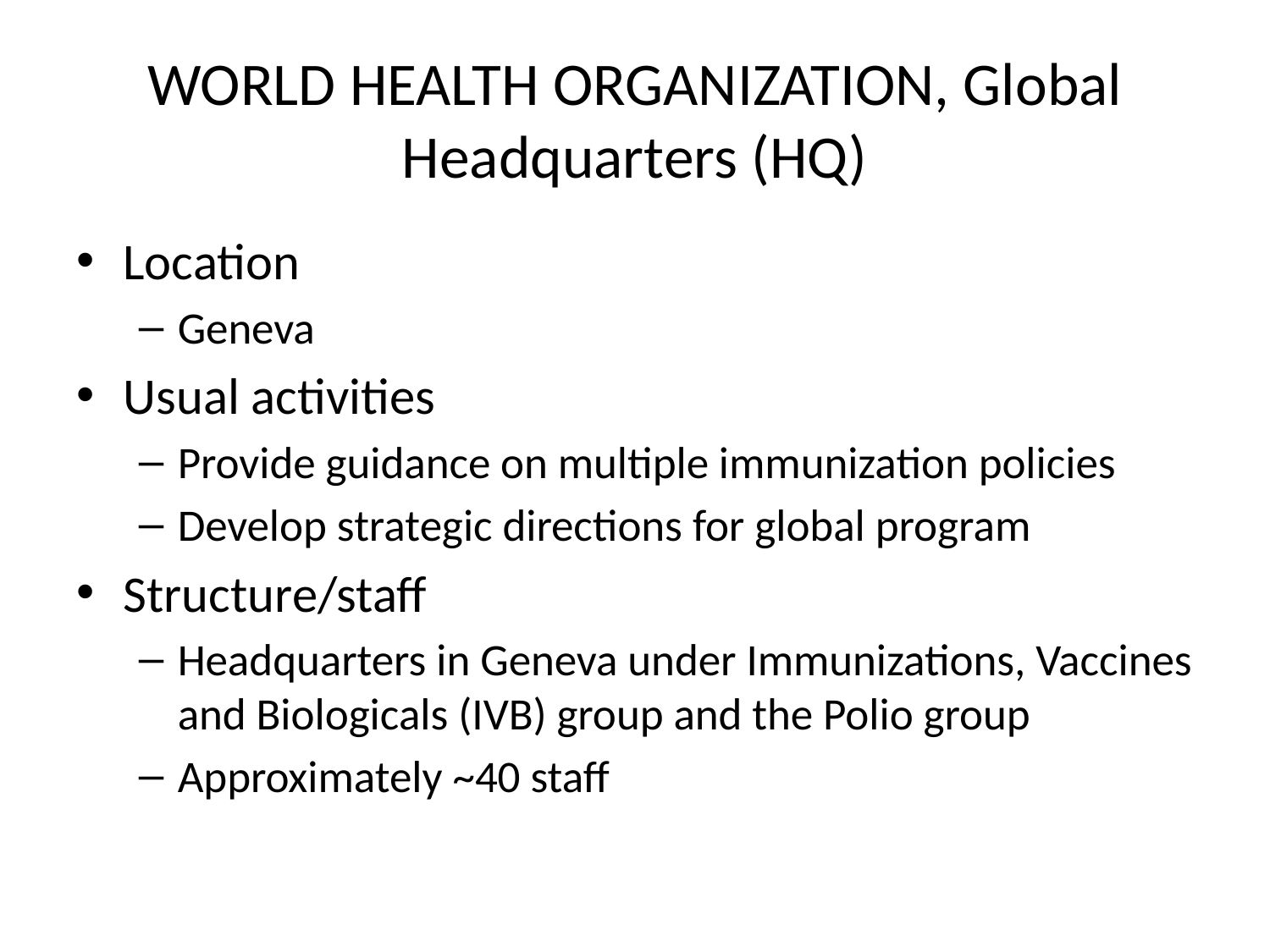

# WORLD HEALTH ORGANIZATION, Global Headquarters (HQ)
Location
Geneva
Usual activities
Provide guidance on multiple immunization policies
Develop strategic directions for global program
Structure/staff
Headquarters in Geneva under Immunizations, Vaccines and Biologicals (IVB) group and the Polio group
Approximately ~40 staff